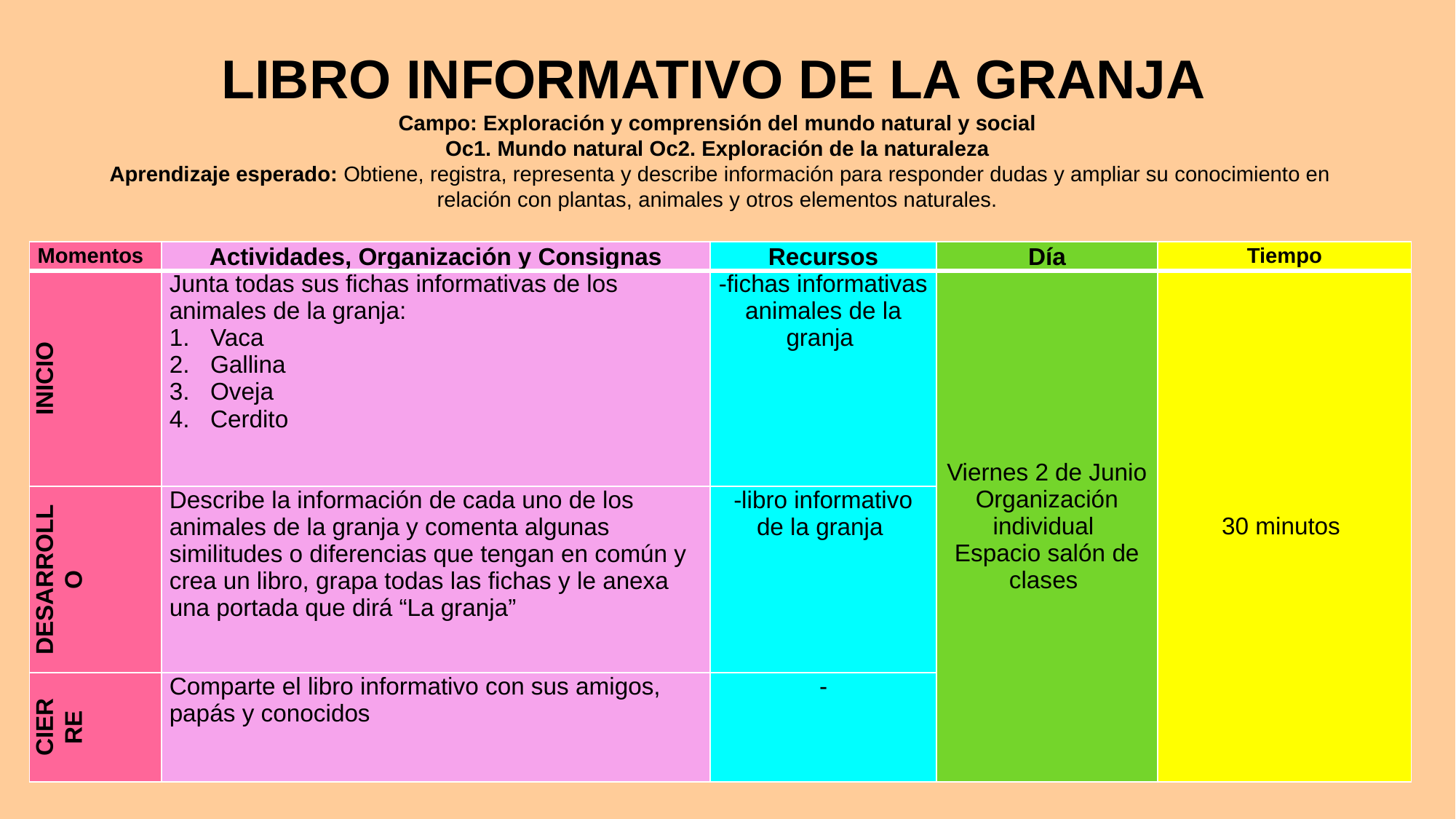

LIBRO INFORMATIVO DE LA GRANJA
Campo: Exploración y comprensión del mundo natural y social
Oc1. Mundo natural Oc2. Exploración de la naturaleza
Aprendizaje esperado: Obtiene, registra, representa y describe información para responder dudas y ampliar su conocimiento en relación con plantas, animales y otros elementos naturales.
| Momentos | Actividades, Organización y Consignas | Recursos | Día | Tiempo |
| --- | --- | --- | --- | --- |
| INICIO | Junta todas sus fichas informativas de los animales de la granja: Vaca Gallina Oveja Cerdito | -fichas informativas animales de la granja | Viernes 2 de Junio Organización individual Espacio salón de clases | 30 minutos |
| DESARROLLO | Describe la información de cada uno de los animales de la granja y comenta algunas similitudes o diferencias que tengan en común y crea un libro, grapa todas las fichas y le anexa una portada que dirá “La granja” | -libro informativo de la granja |  |  |
| CIERRE | Comparte el libro informativo con sus amigos, papás y conocidos | - |  |  |